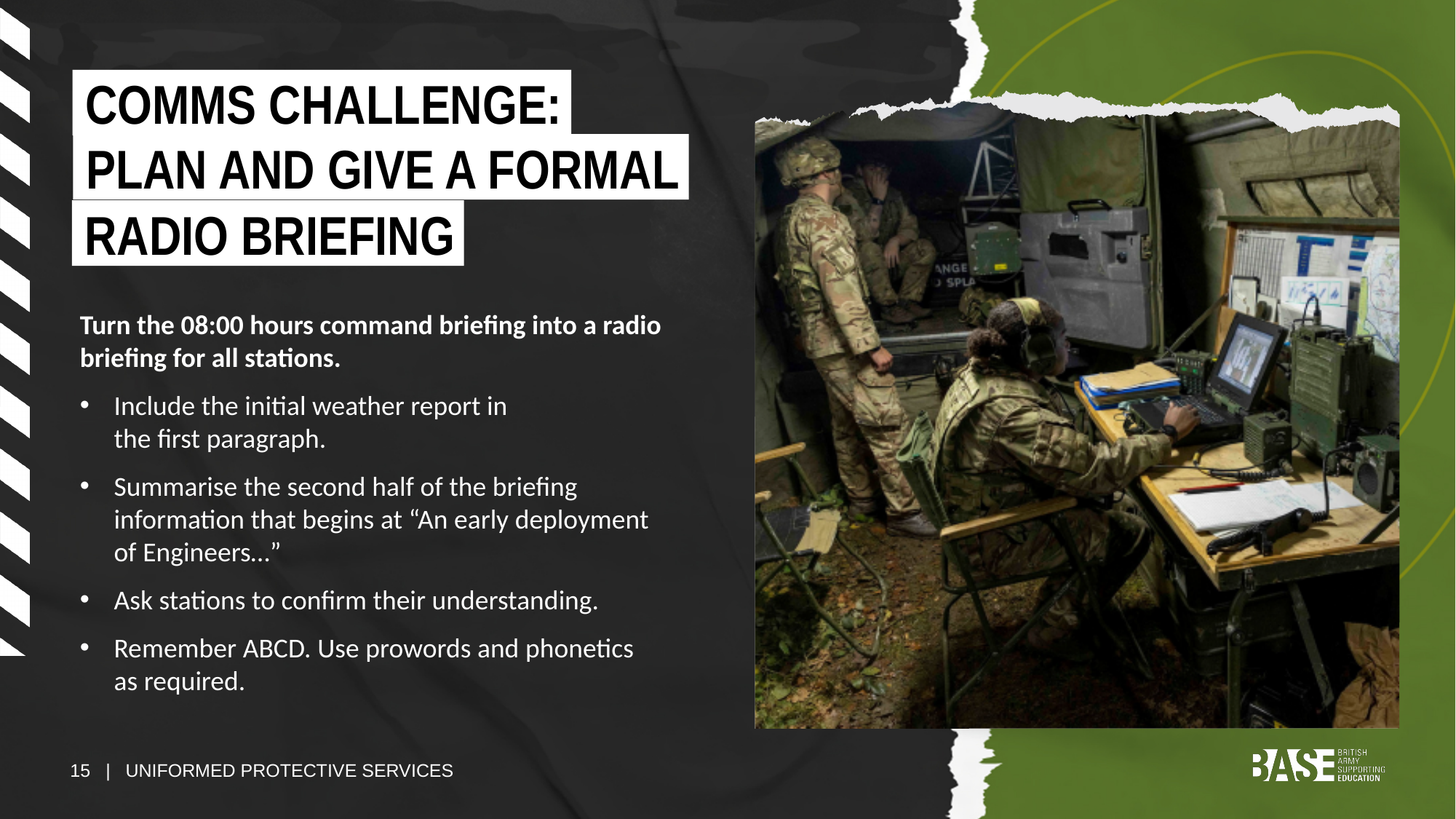

COMMS CHALLENGE:

PLAN AND GIVE A FORMAL
RADIO BRIEFING
Turn the 08:00 hours command briefing into a radio briefing for all stations.
Include the initial weather report in
the first paragraph.
Summarise the second half of the briefing information that begins at “An early deployment
of Engineers…”
Ask stations to confirm their understanding.
Remember ABCD. Use prowords and phonetics
as required.
15   |   UNIFORMED PROTECTIVE SERVICES